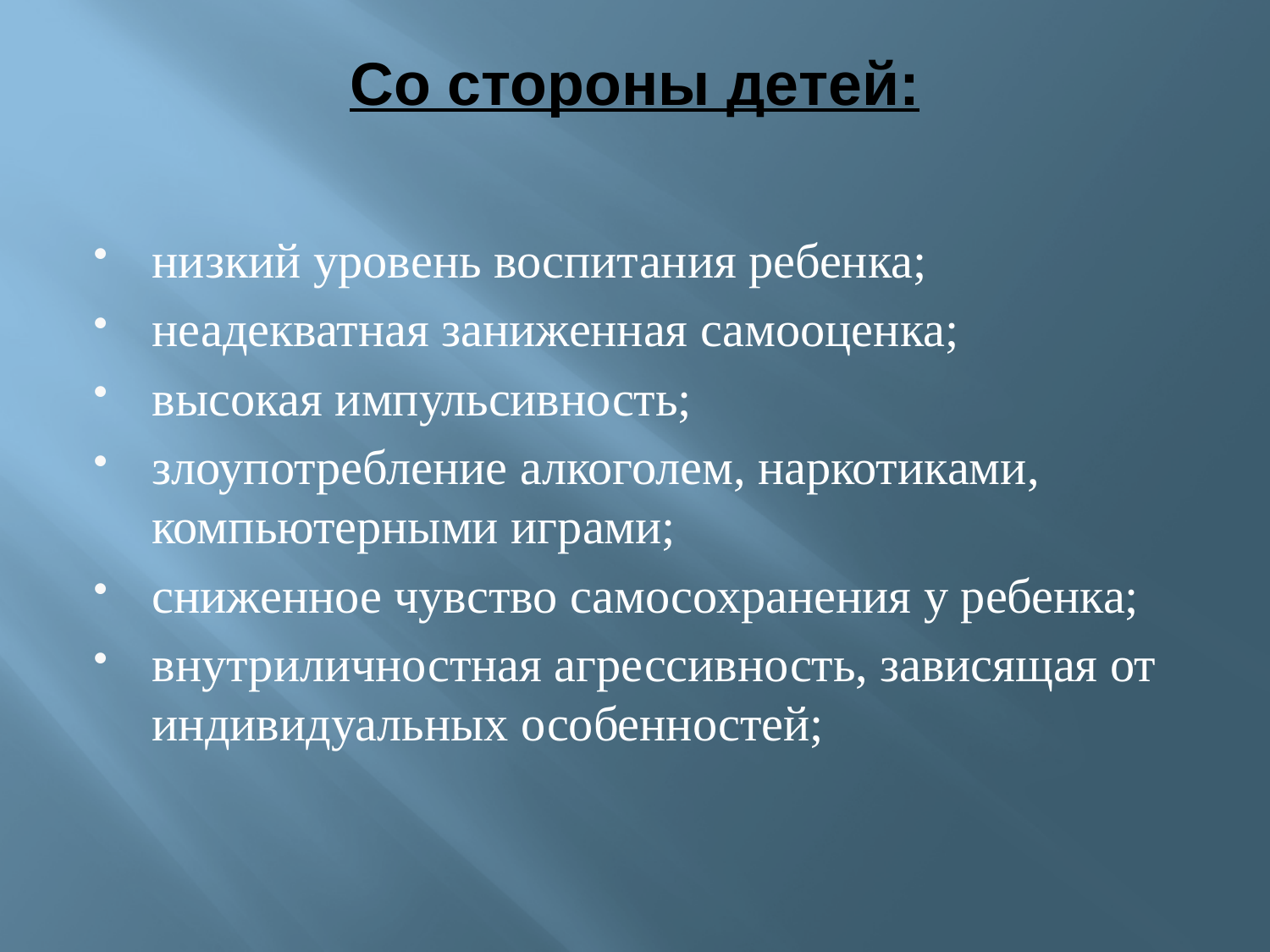

# Со стороны детей:
низкий уровень воспитания ребенка;
неадекватная заниженная самооценка;
высокая импульсивность;
злоупотребление алкоголем, наркотиками, компьютерными играми;
сниженное чувство самосохранения у ребенка;
внутриличностная агрессивность, зависящая от индивидуальных особенностей;